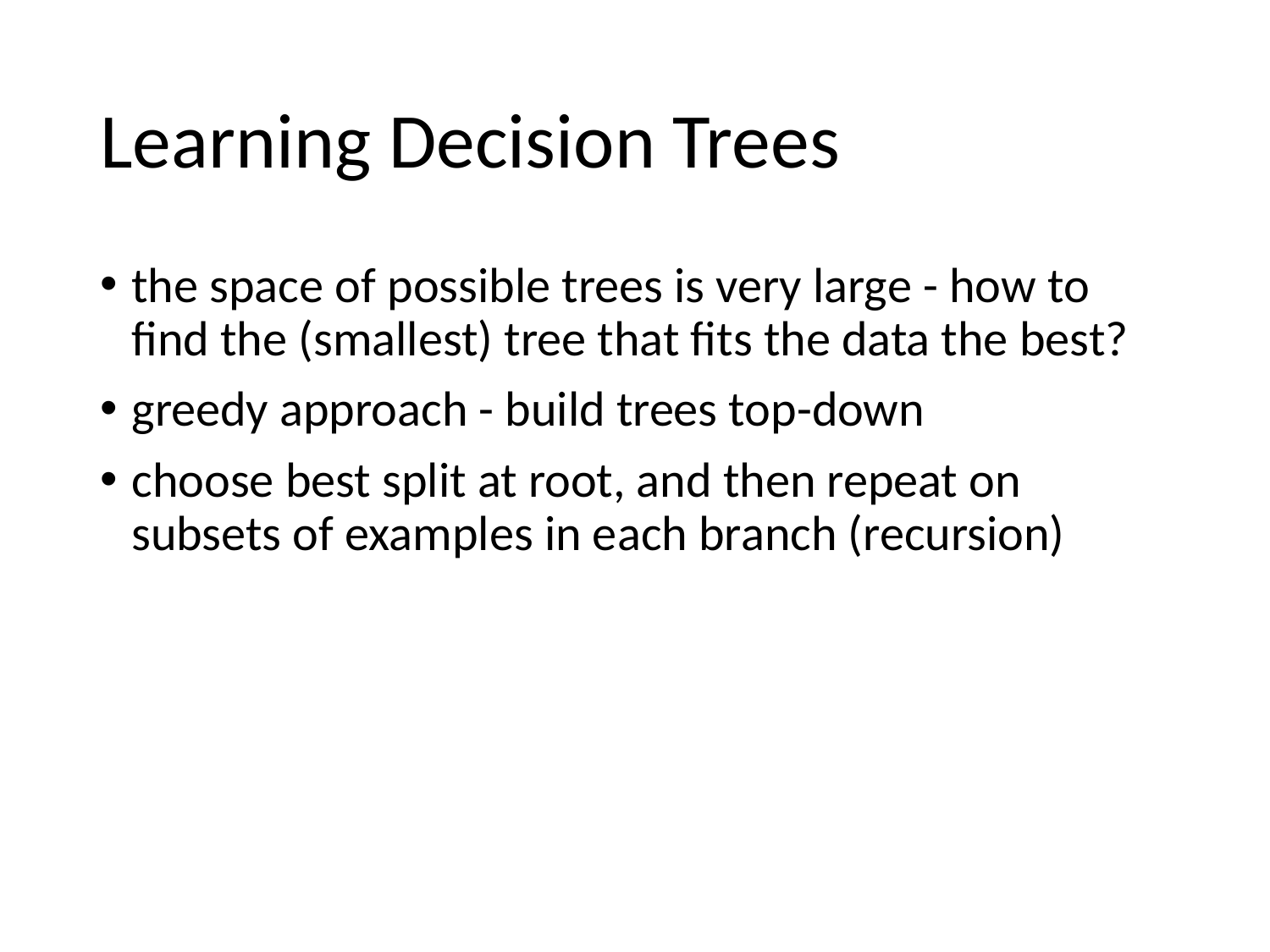

# Learning Decision Trees
the space of possible trees is very large - how to find the (smallest) tree that fits the data the best?
greedy approach - build trees top-down
choose best split at root, and then repeat on subsets of examples in each branch (recursion)